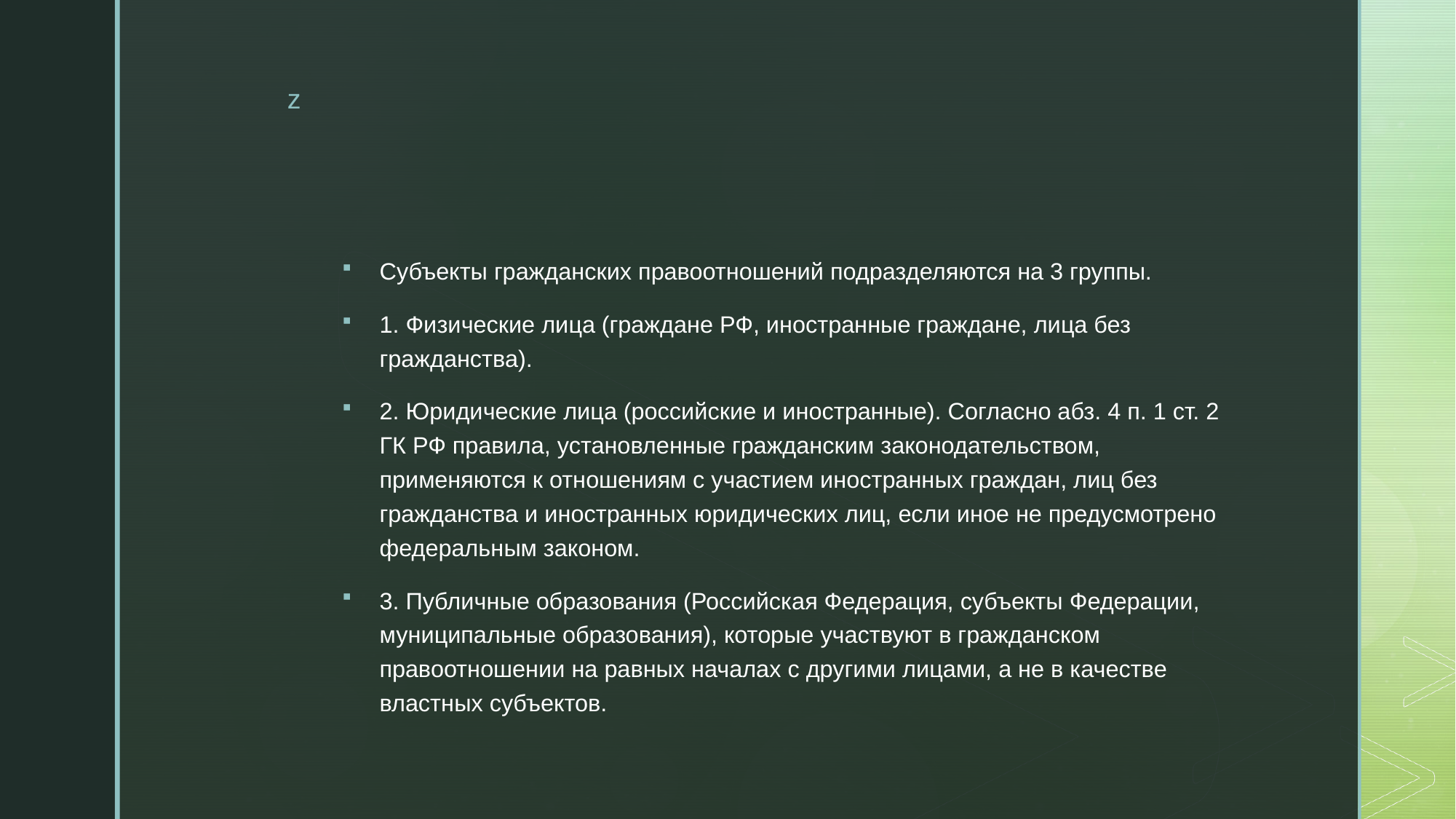

Субъекты гражданских правоотношений подразделяются на 3 группы.
1. Физические лица (граждане РФ, иностранные граждане, лица без гражданства).
2. Юридические лица (российские и иностранные). Согласно абз. 4 п. 1 ст. 2 ГК РФ правила, установленные гражданским законодательством, применяются к отношениям с участием иностранных граждан, лиц без гражданства и иностранных юридических лиц, если иное не предусмотрено федеральным законом.
3. Публичные образования (Российская Федерация, субъекты Федерации, муниципальные образования), которые участвуют в гражданском правоотношении на равных началах с другими лицами, а не в качестве властных субъектов.